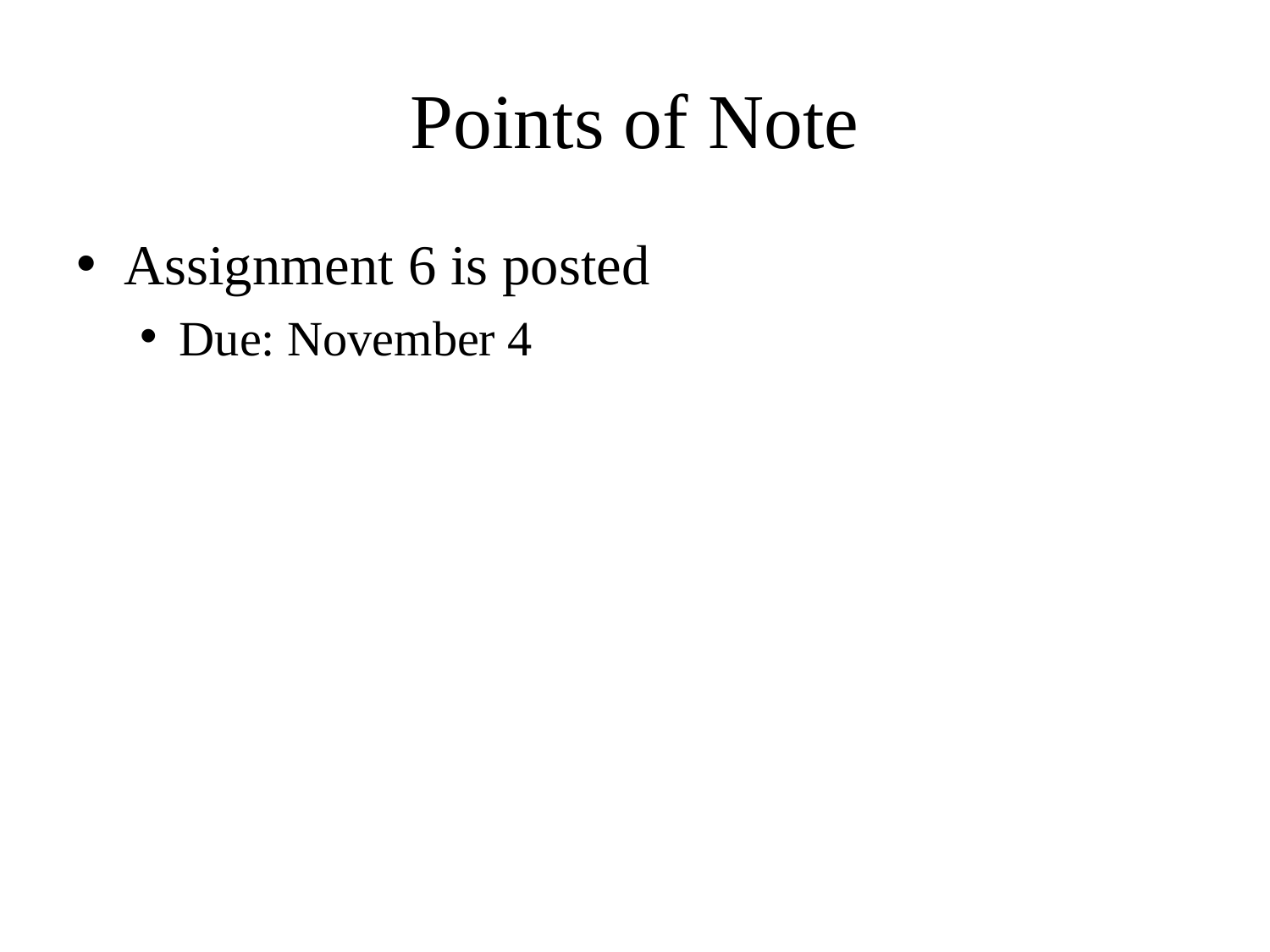

# Points of Note
Assignment 6 is posted
Due: November 4